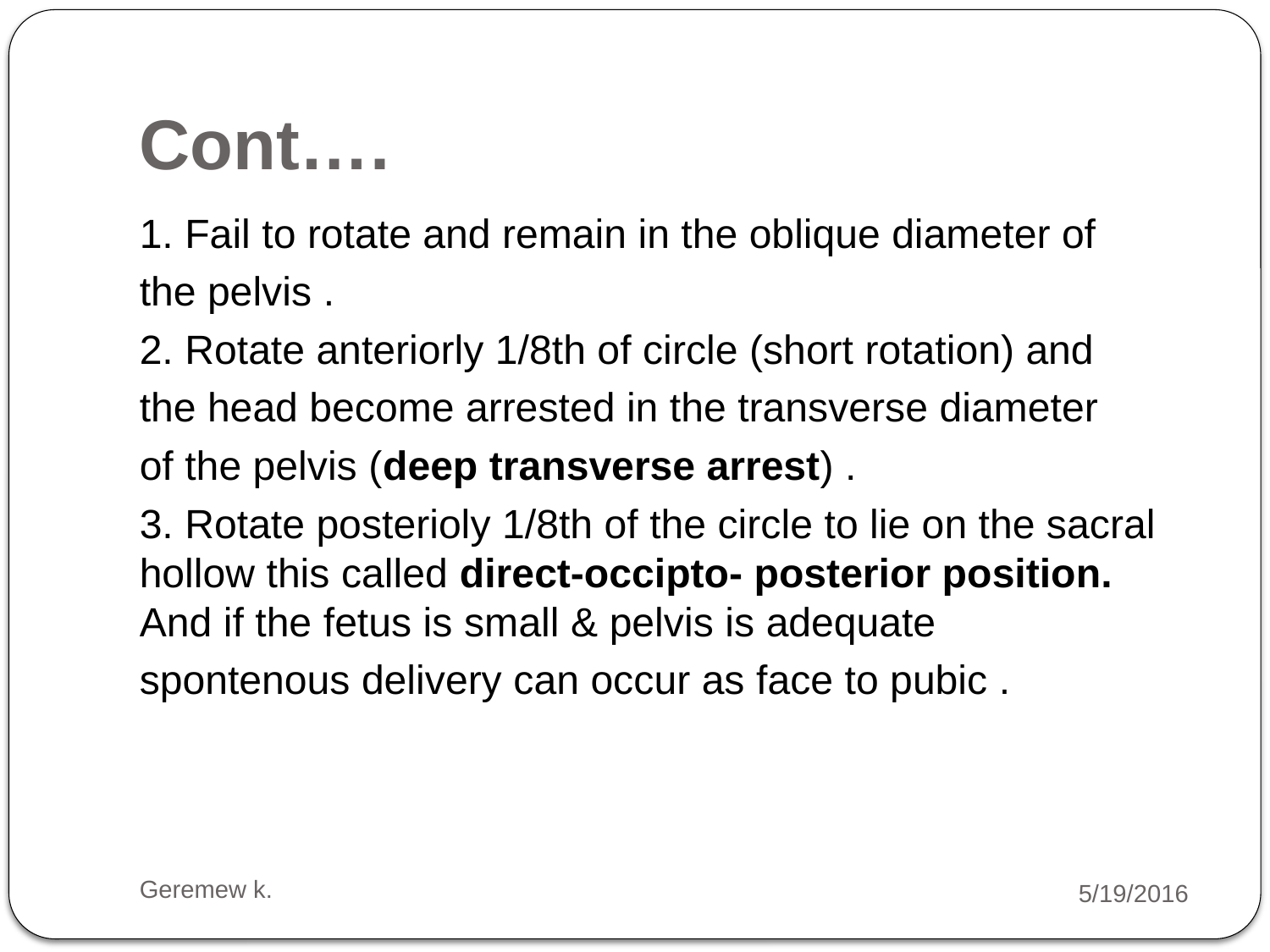

# Cont….
1. Fail to rotate and remain in the oblique diameter of
the pelvis .
2. Rotate anteriorly 1/8th of circle (short rotation) and
the head become arrested in the transverse diameter
of the pelvis (deep transverse arrest) .
3. Rotate posterioly 1/8th of the circle to lie on the sacral hollow this called direct-occipto- posterior position. And if the fetus is small & pelvis is adequate
spontenous delivery can occur as face to pubic .
Geremew k.
5/19/2016